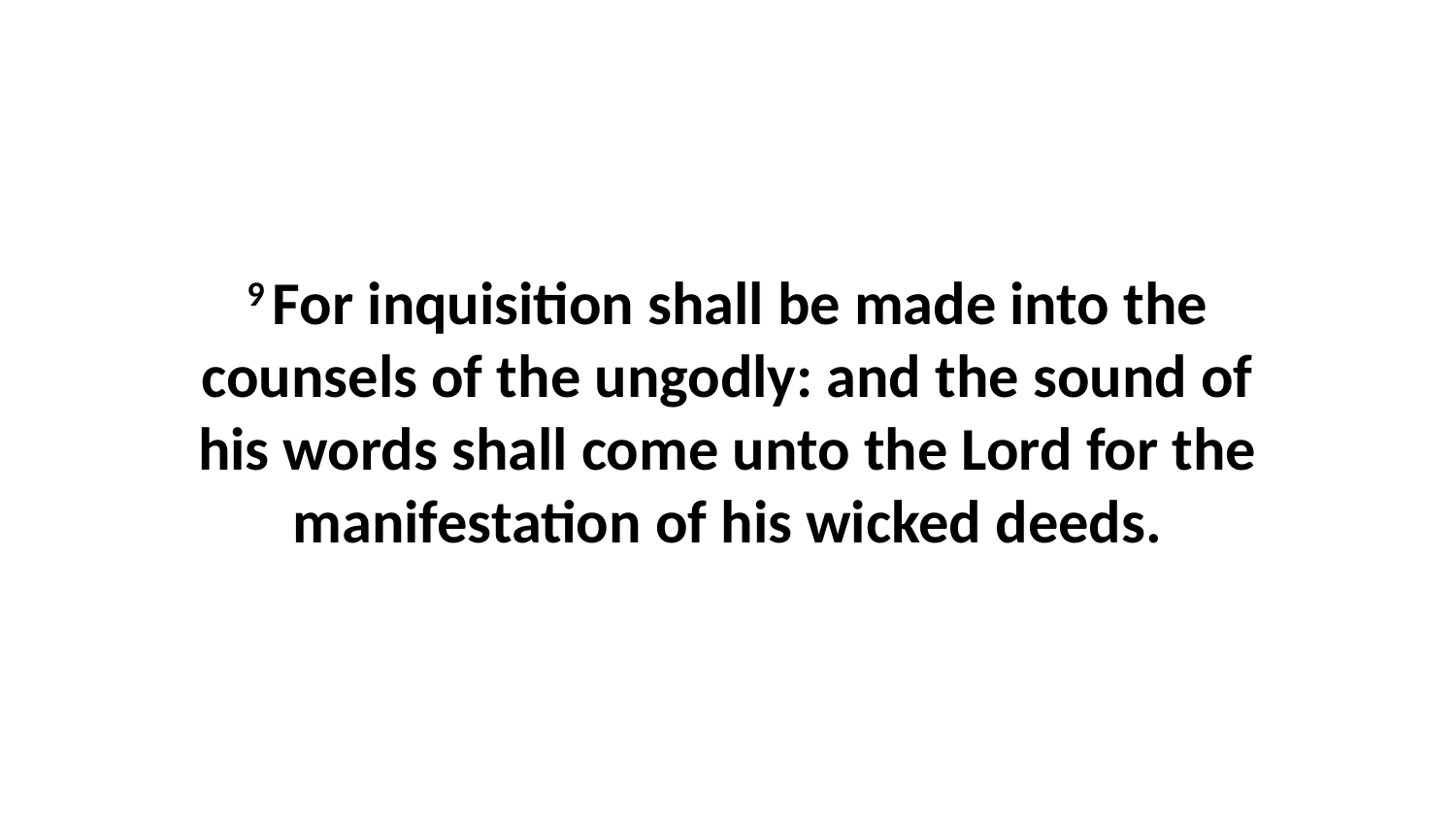

9 For inquisition shall be made into the counsels of the ungodly: and the sound of his words shall come unto the Lord for the manifestation of his wicked deeds.